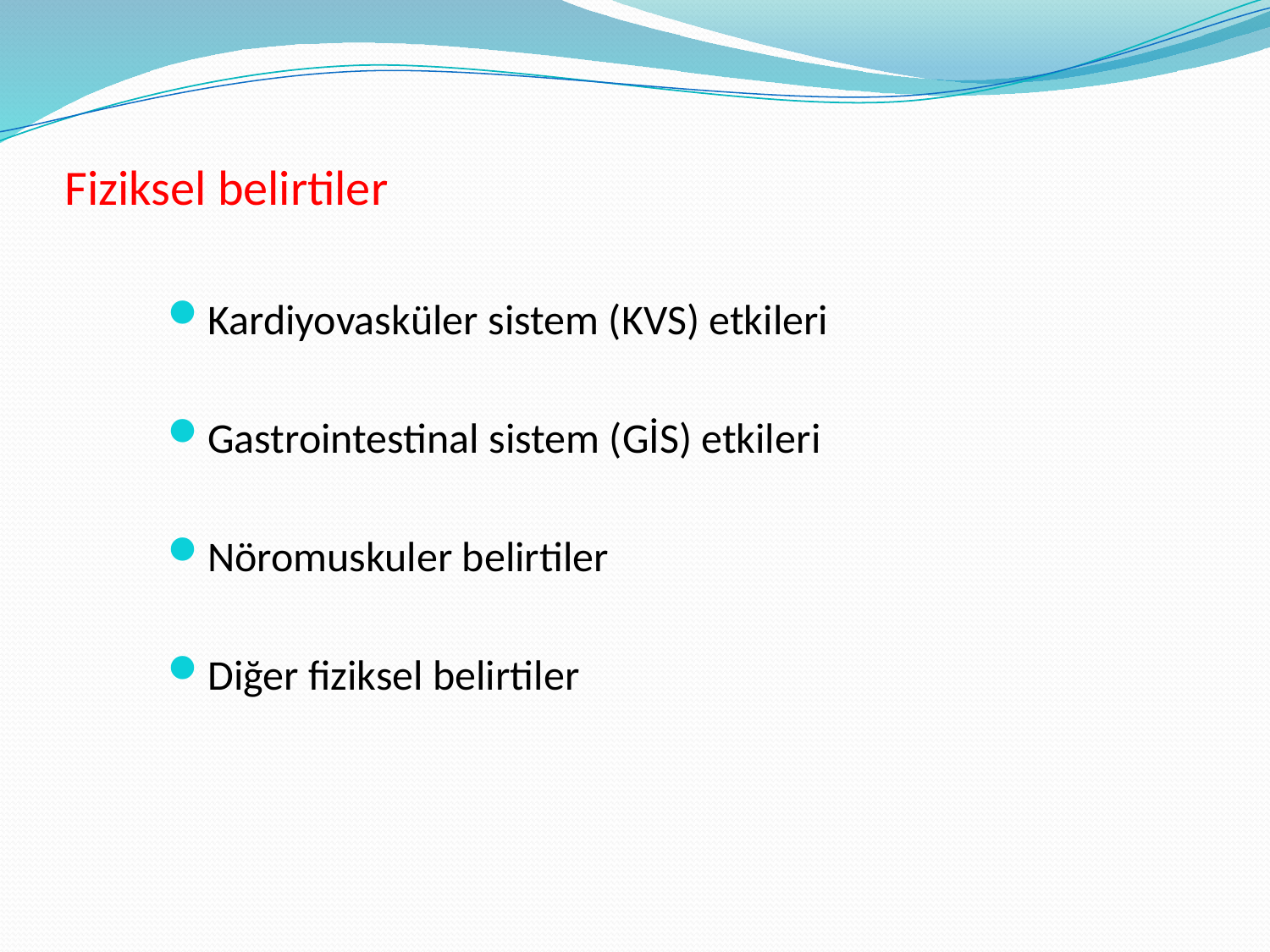

# Fiziksel belirtiler
Kardiyovasküler sistem (KVS) etkileri

Gastrointestinal sistem (GİS) etkileri

Nöromuskuler belirtiler

Diğer fiziksel belirtiler